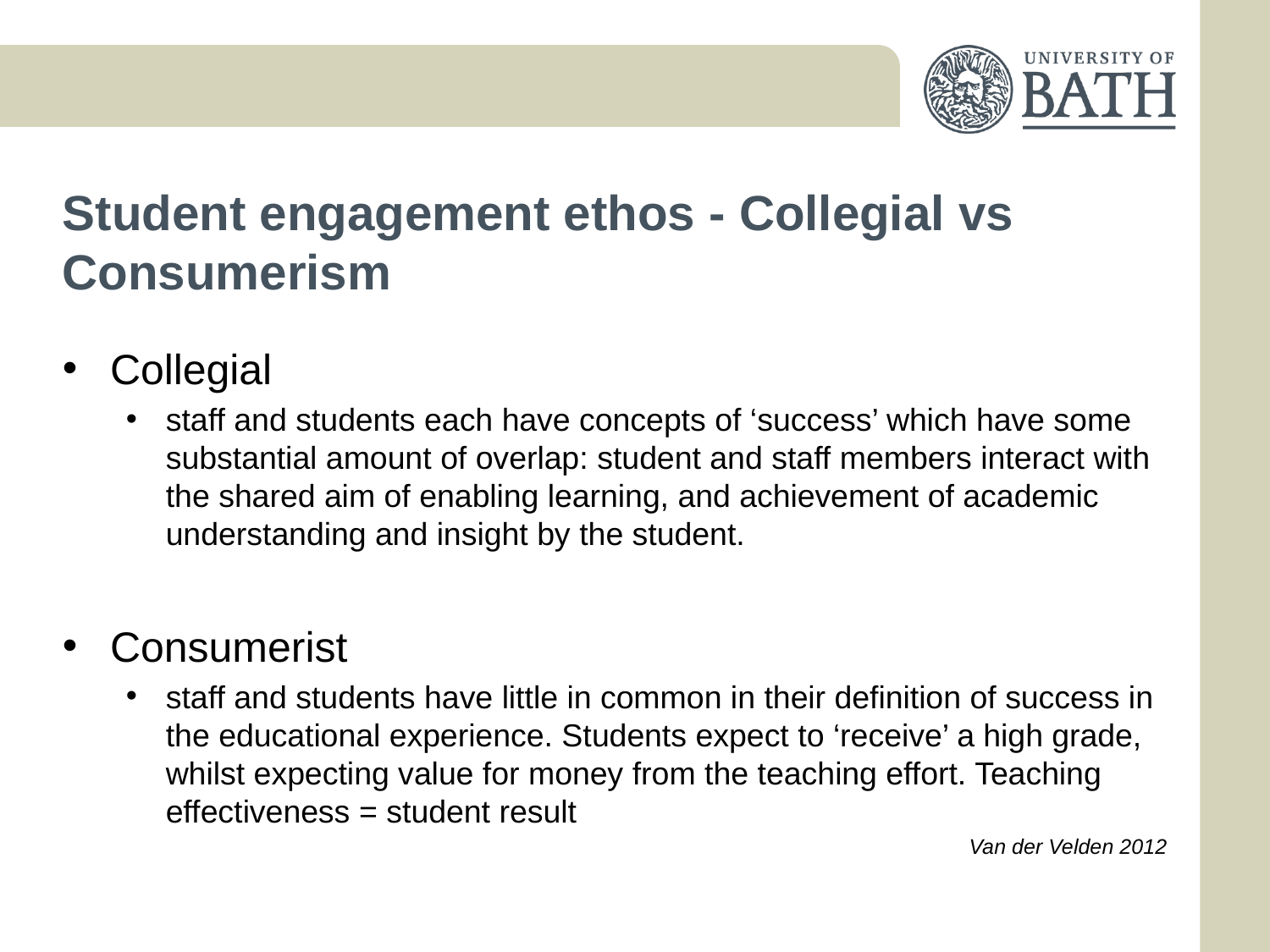

# Student engagement ethos - Collegial vs Consumerism
Collegial
staff and students each have concepts of ‘success’ which have some substantial amount of overlap: student and staff members interact with the shared aim of enabling learning, and achievement of academic understanding and insight by the student.

Consumerist
staff and students have little in common in their definition of success in the educational experience. Students expect to ‘receive’ a high grade, whilst expecting value for money from the teaching effort. Teaching effectiveness = student result
Van der Velden 2012